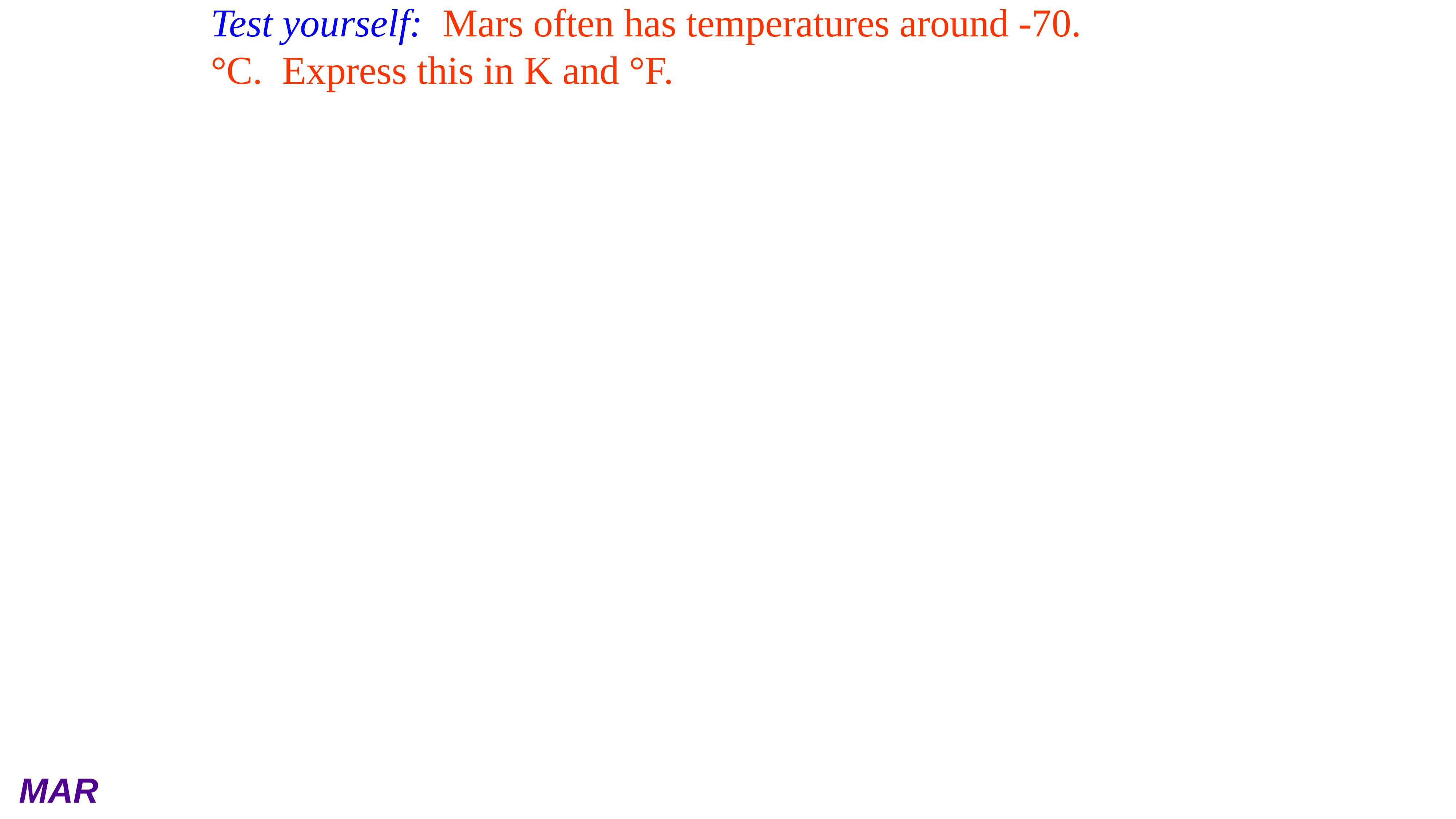

Test yourself:  Mars often has temperatures around -70. °C.  Express this in K and °F.
Starting quantity: -70. °C
Conversion Factor #1: T(K) = T(°C) + 273.15
Conversion Factor #2: T(°F) = 1.8*(T°C) + 32
so:

T(K) = -70. + 273.15
T(K) = 203 K         203.15 exact

T(°F) = 1.8(-70.) + 32
T(°F) = -94 °F             -94 exact